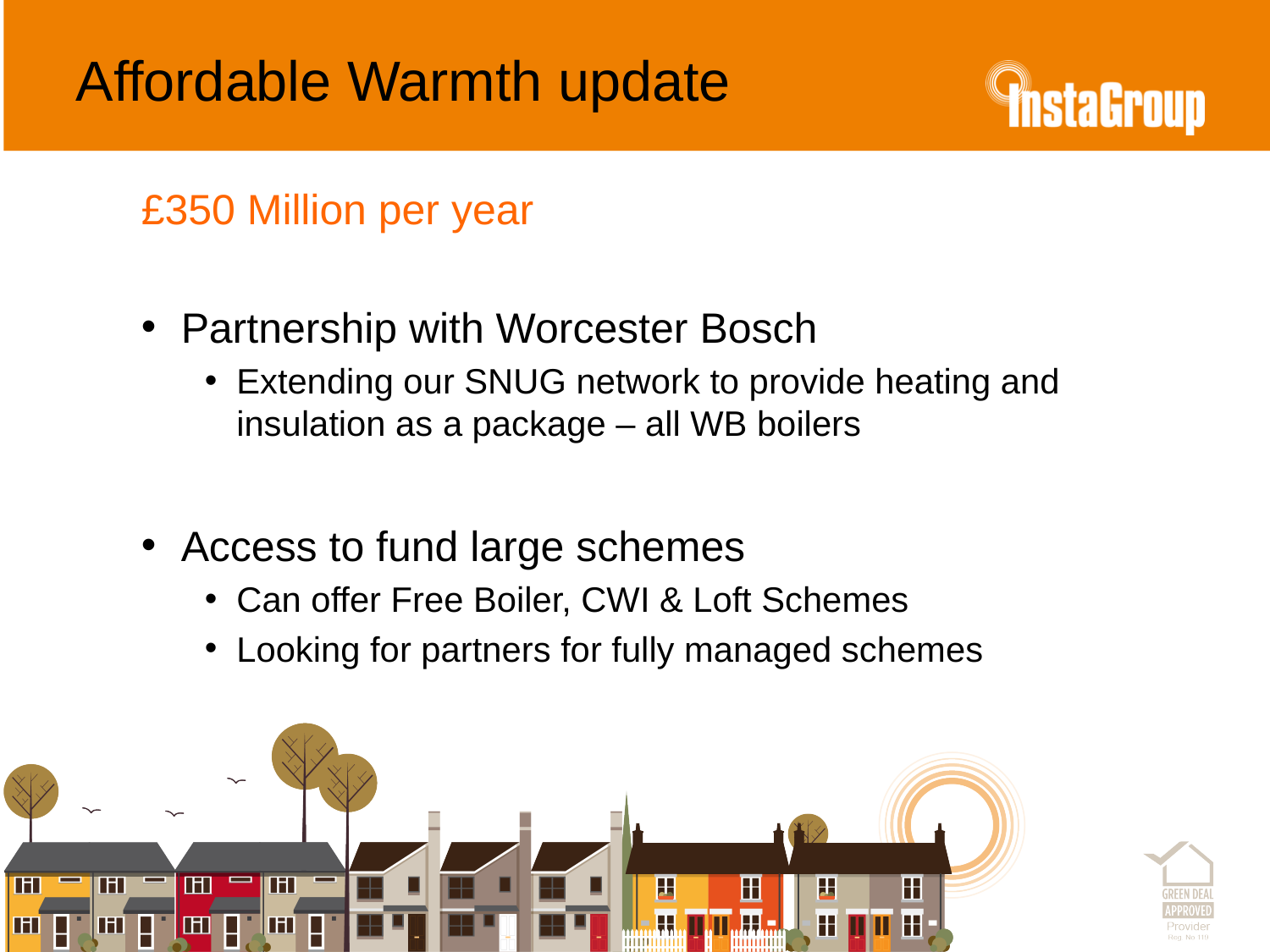

# Affordable Warmth update
£350 Million per year

Partnership with Worcester Bosch
Extending our SNUG network to provide heating and insulation as a package – all WB boilers

Access to fund large schemes
Can offer Free Boiler, CWI & Loft Schemes
Looking for partners for fully managed schemes